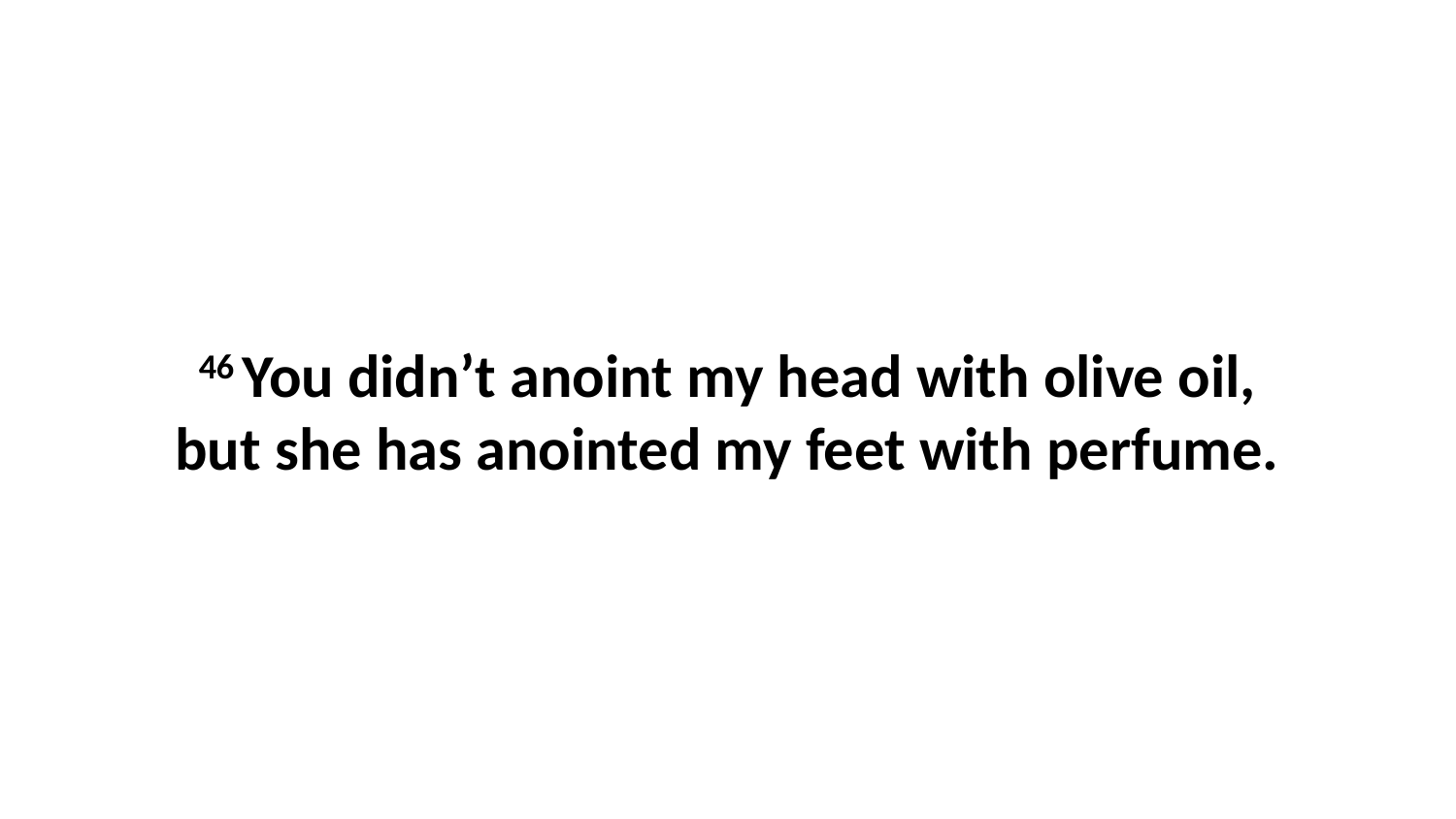

46 You didn’t anoint my head with olive oil, but she has anointed my feet with perfume.